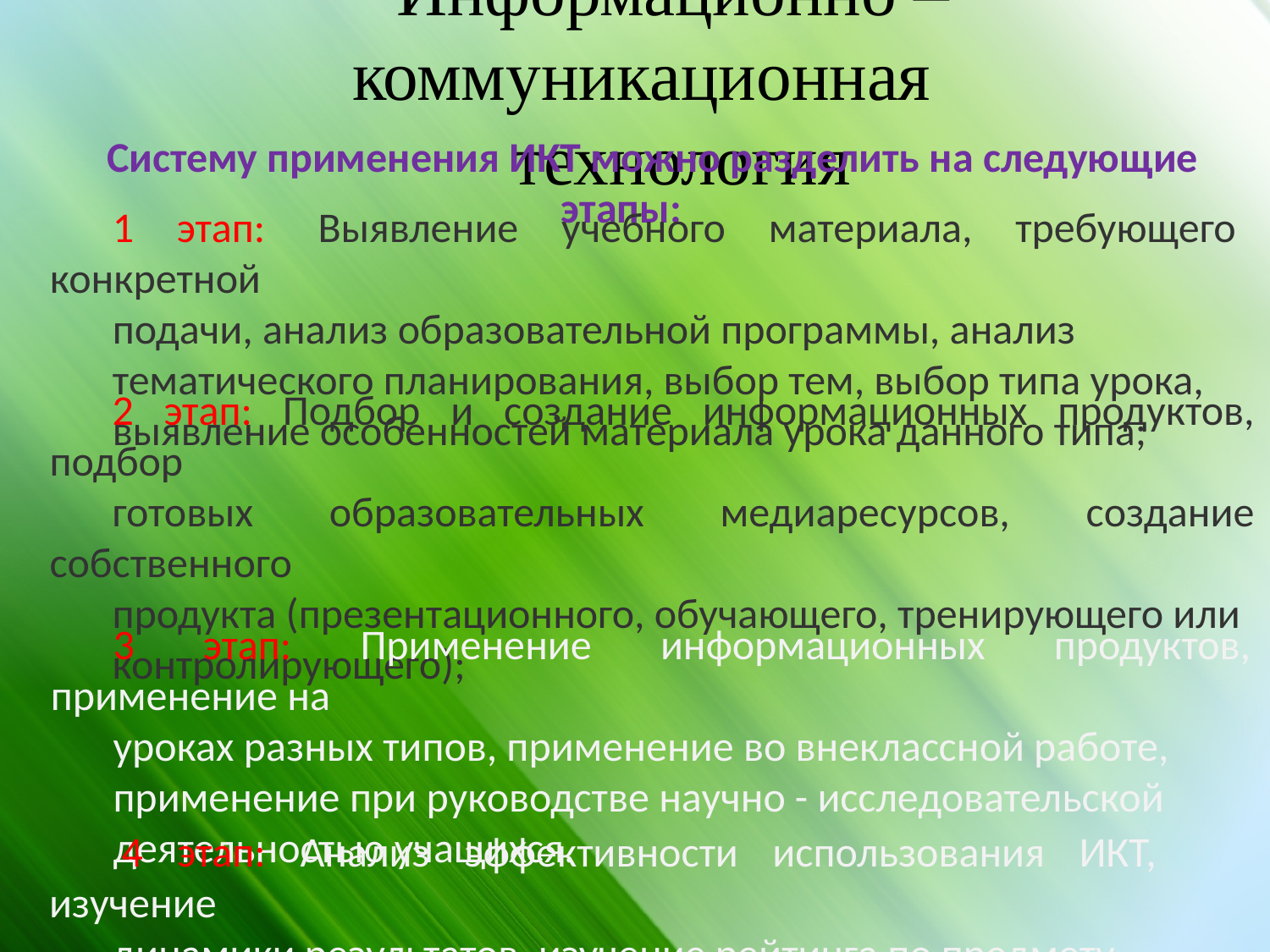

Информационно – коммуникационная
 технология
Систему применения ИКТ можно разделить на следующие этапы:
1 этап:  Выявление учебного материала, требующего конкретной
подачи, анализ образовательной программы, анализ
тематического планирования, выбор тем, выбор типа урока,
выявление особенностей материала урока данного типа;
2 этап: Подбор и создание информационных продуктов, подбор
готовых образовательных медиаресурсов, создание собственного
продукта (презентационного, обучающего, тренирующего или
контролирующего);
3 этап: Применение информационных продуктов, применение на
уроках разных типов, применение во внеклассной работе,
применение при руководстве научно - исследовательской
деятельностью учащихся.
 4 этап: Анализ эффективности использования ИКТ, изучение
динамики результатов, изучение рейтинга по предмету.